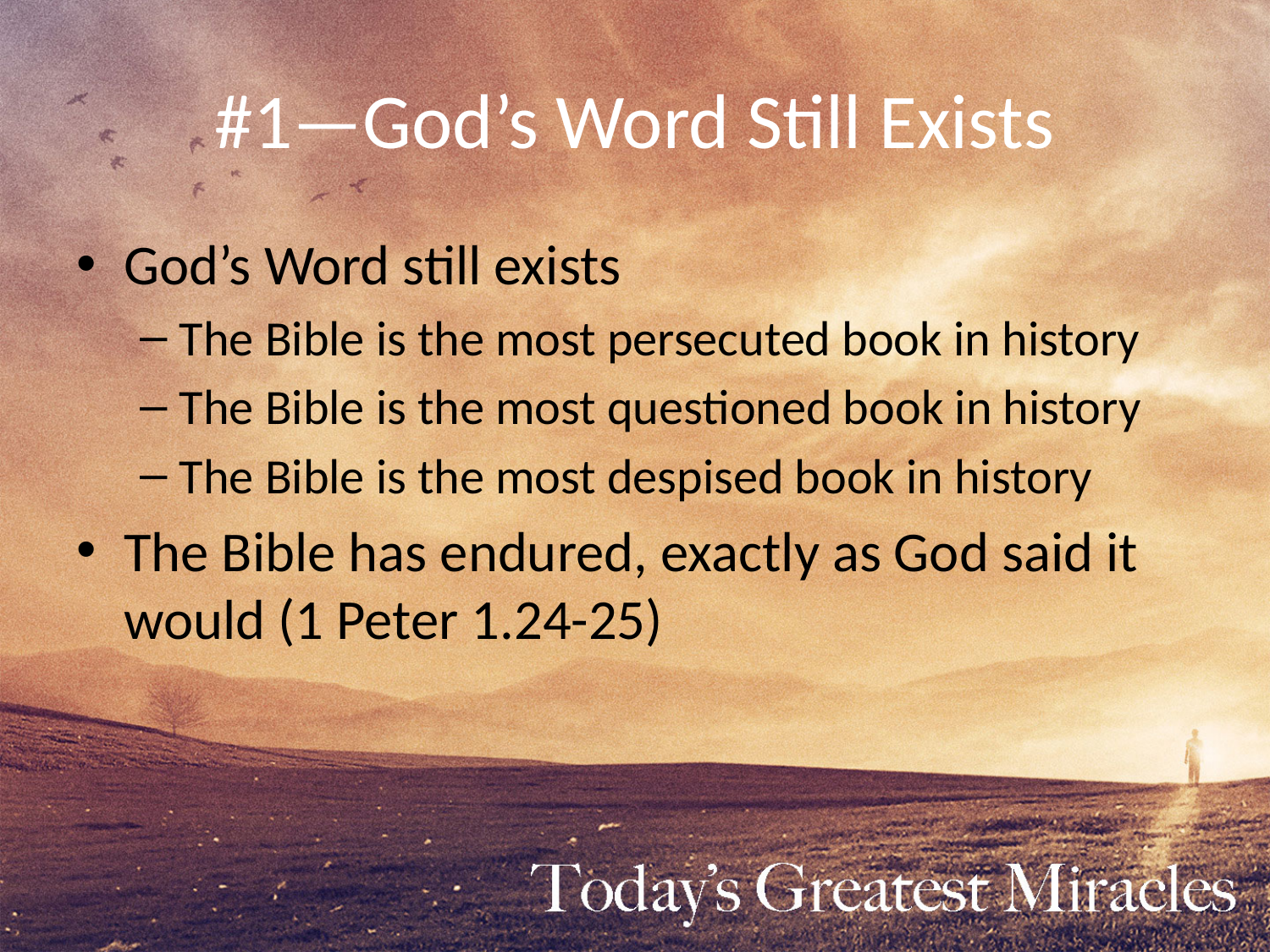

# #1—God’s Word Still Exists
God’s Word still exists
The Bible is the most persecuted book in history
The Bible is the most questioned book in history
The Bible is the most despised book in history
The Bible has endured, exactly as God said it would (1 Peter 1.24-25)